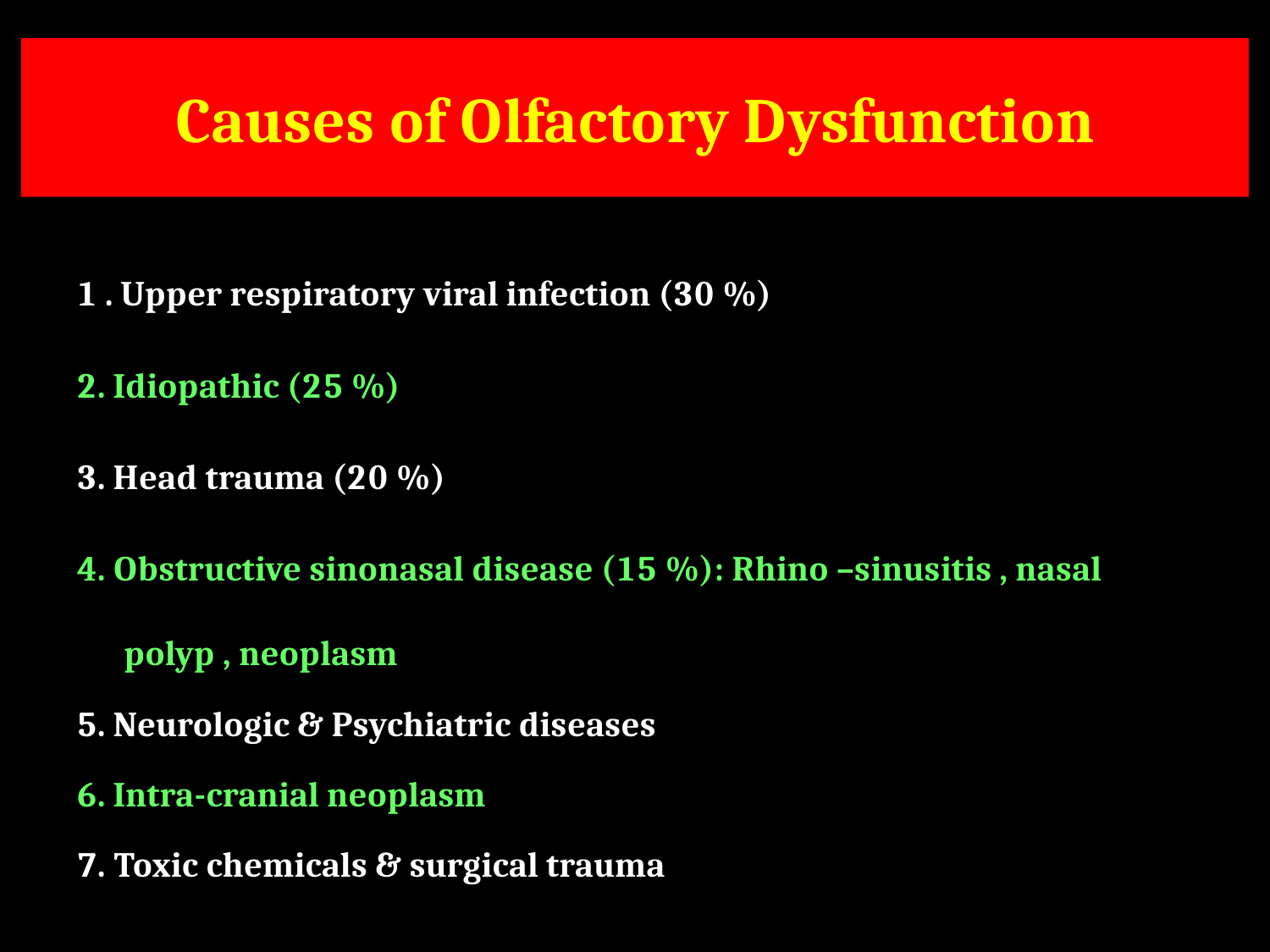

# Causes of Olfactory Dysfunction
1 . Upper respiratory viral infection (30 %)
2. Idiopathic (25 %)
3. Head trauma (20 %)
4. Obstructive sinonasal disease (15 %): Rhino –sinusitis , nasal polyp , neoplasm
5. Neurologic & Psychiatric diseases
6. Intra-cranial neoplasm
7. Toxic chemicals & surgical trauma